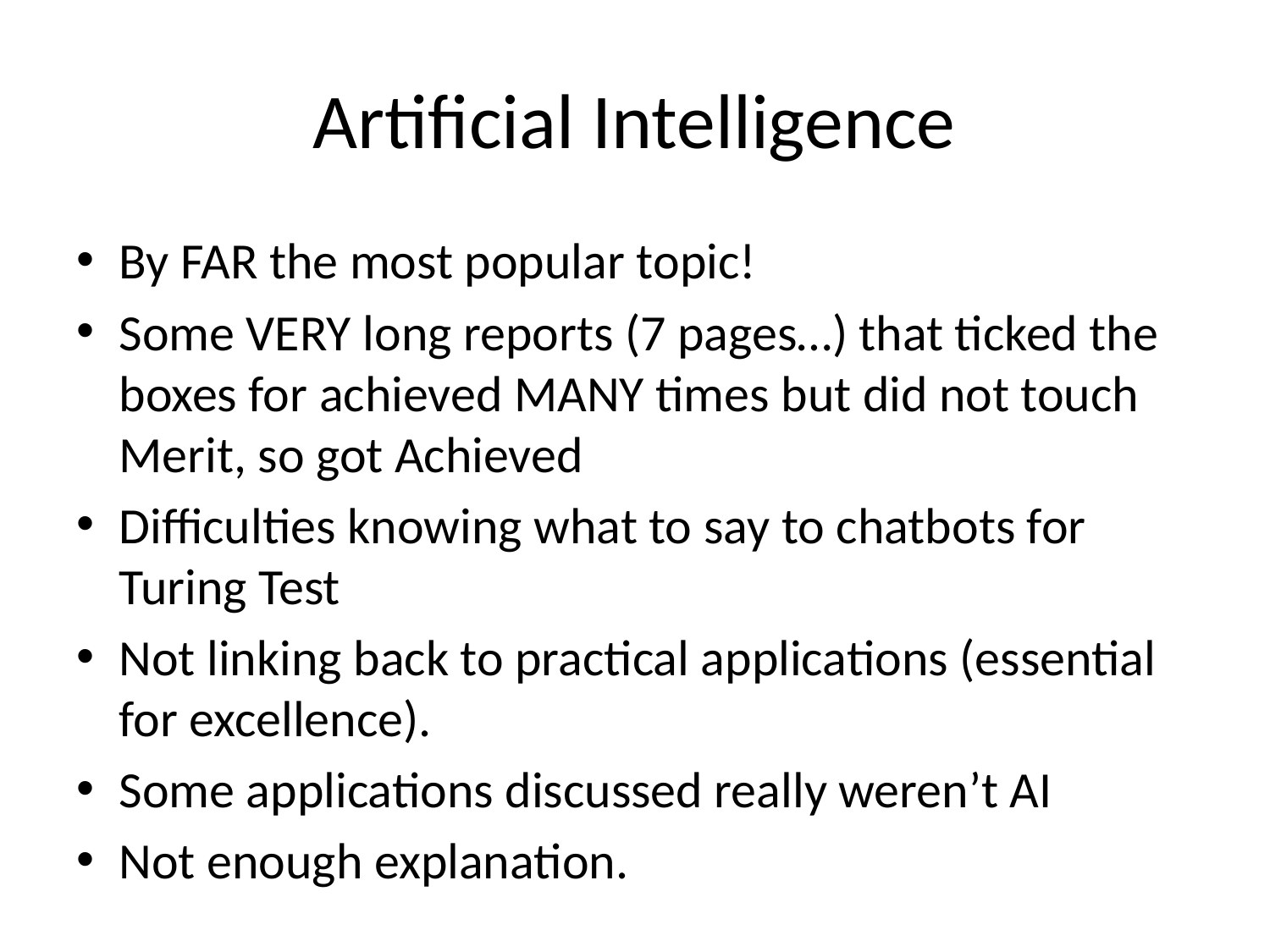

# Artificial Intelligence
By FAR the most popular topic!
Some VERY long reports (7 pages…) that ticked the boxes for achieved MANY times but did not touch Merit, so got Achieved
Difficulties knowing what to say to chatbots for Turing Test
Not linking back to practical applications (essential for excellence).
Some applications discussed really weren’t AI
Not enough explanation.